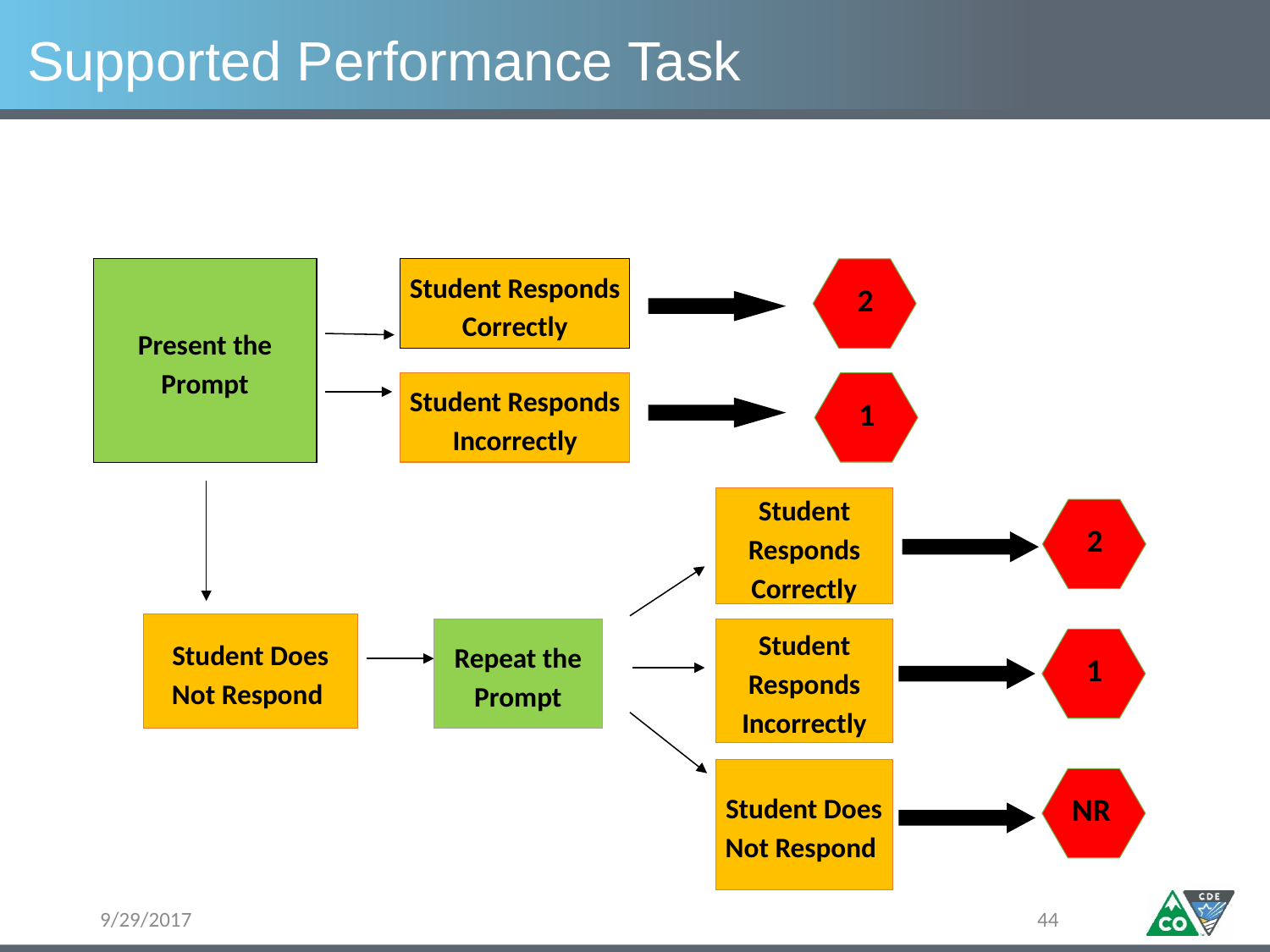

# Supported Performance Task

Present the Prompt
Student Responds Correctly
  2

  1
Student Responds Incorrectly

Student Responds Correctly
  2

Student Does Not Respond
Repeat the Prompt
Student Responds Incorrectly
  1

Student Does Not Respond
NR